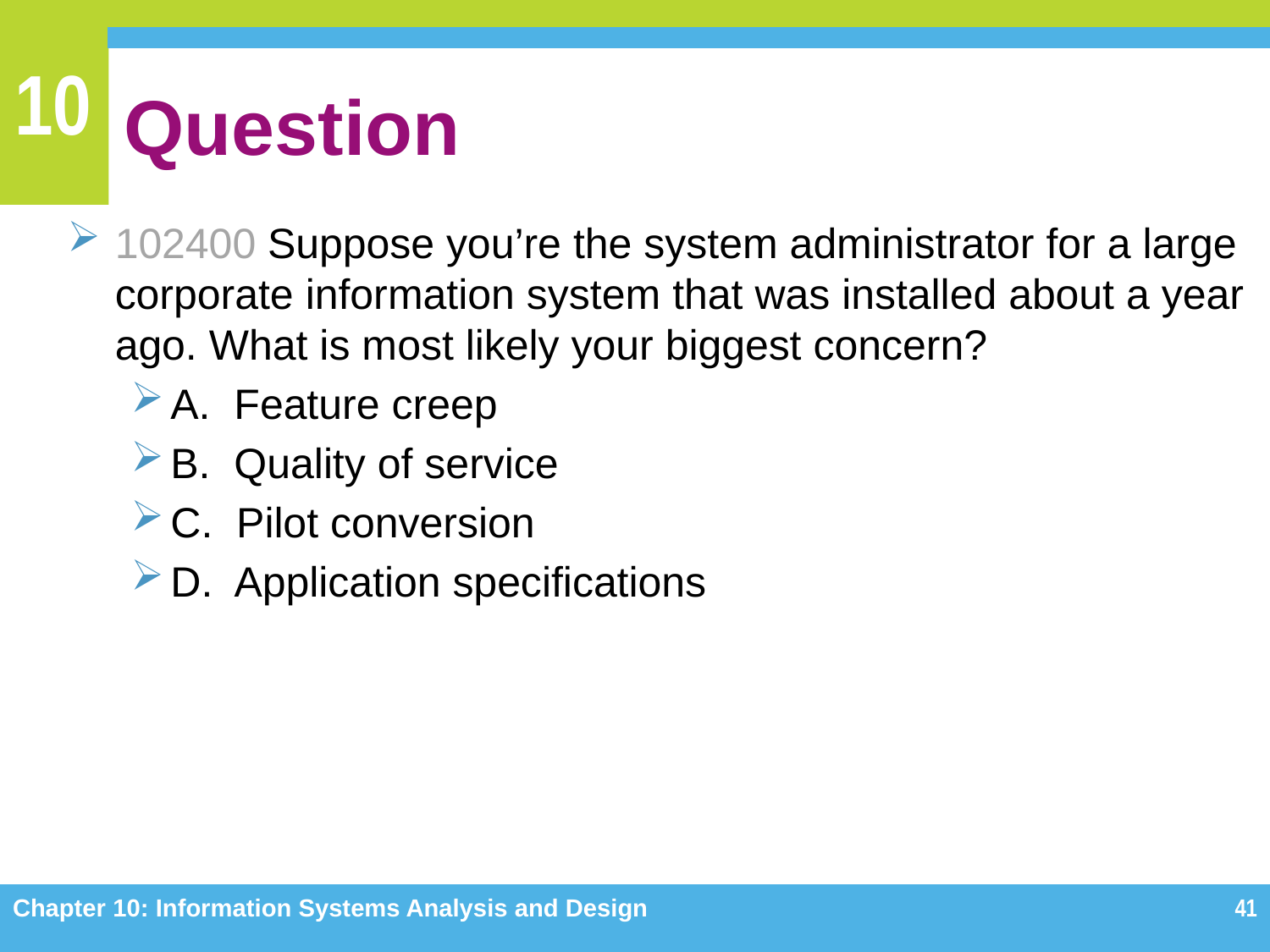

# Question
102400 Suppose you’re the system administrator for a large corporate information system that was installed about a year ago. What is most likely your biggest concern?
A.  Feature creep
B.  Quality of service
C.  Pilot conversion
D.  Application specifications

Chapter 10: Information Systems Analysis and Design
41